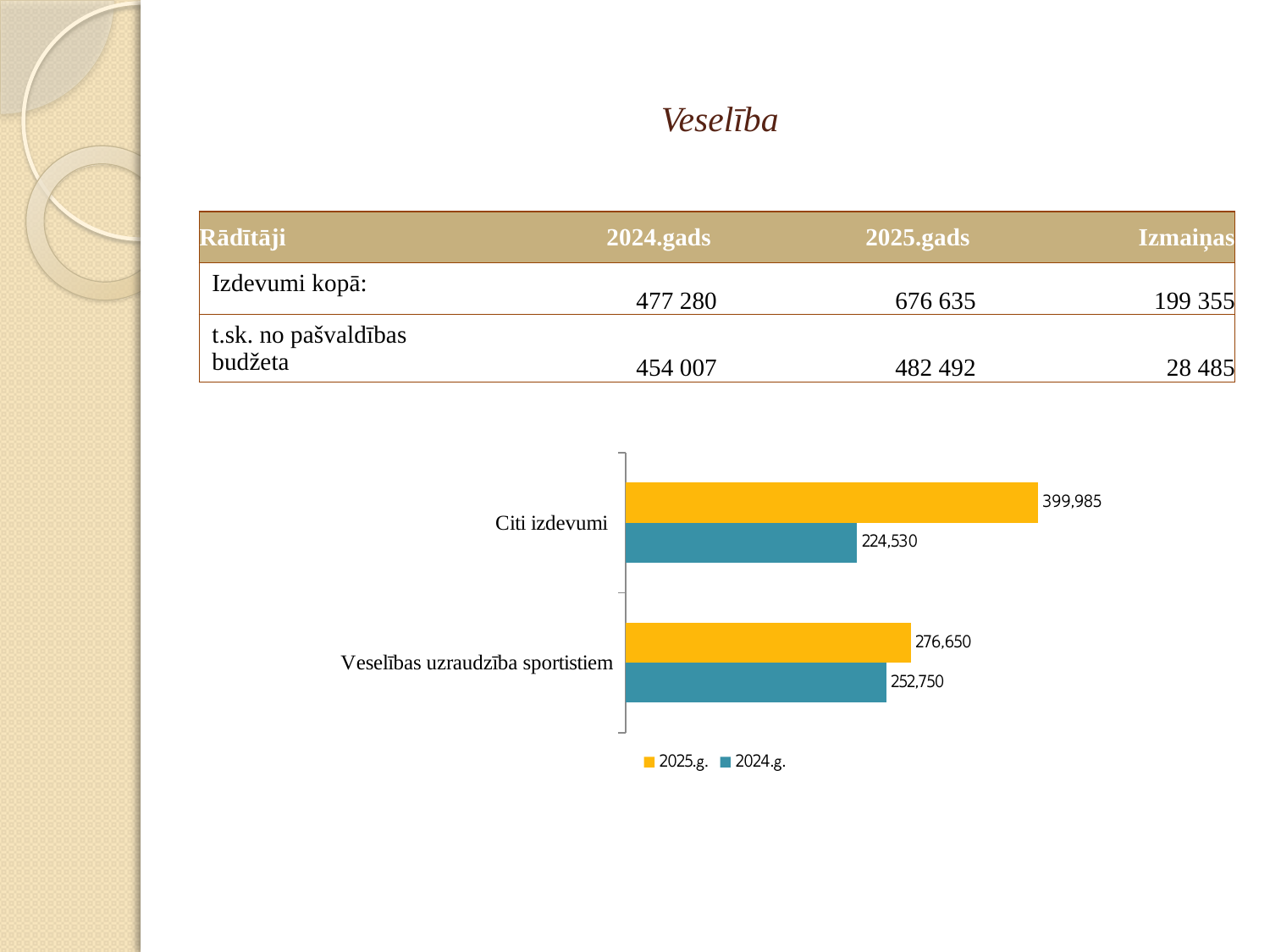

# Veselība
| Rādītāji | 2024.gads | 2025.gads | Izmaiņas |
| --- | --- | --- | --- |
| Izdevumi kopā: | 477 280 | 676 635 | 199 355 |
| t.sk. no pašvaldības budžeta | 454 007 | 482 492 | 28 485 |

### Chart

| Category | 2024.g. | 2025.g. |
|---|---|---|
| Veselības uzraudzība sportistiem | 252750.0 | 276650.0 |
| Citi izdevumi  | 224530.0 | 399985.0 |